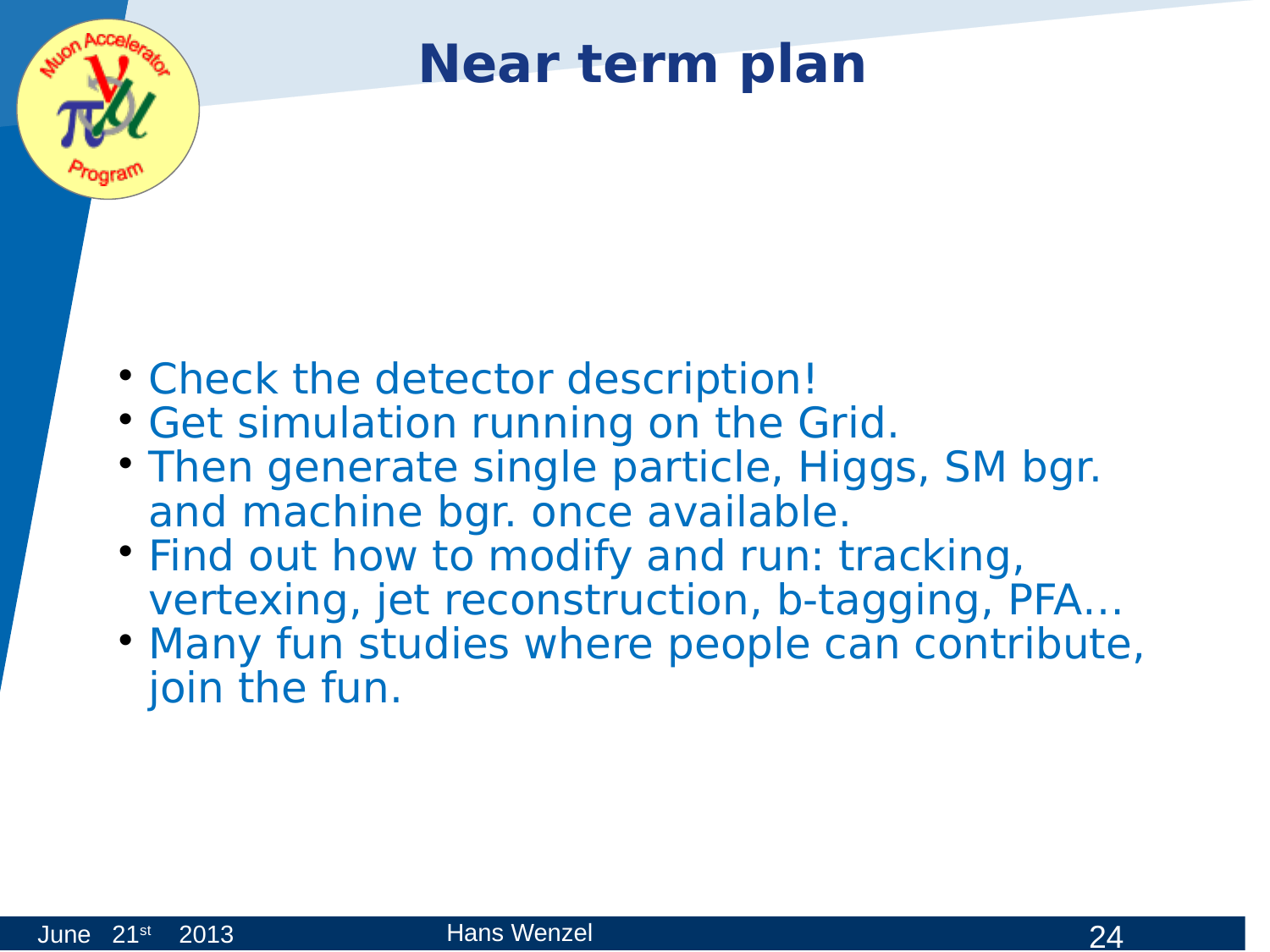

# Near term plan
Check the detector description!
Get simulation running on the Grid.
Then generate single particle, Higgs, SM bgr.   and machine bgr. once available.
Find out how to modify and run: tracking, vertexing, jet reconstruction, b-tagging, PFA…
Many fun studies where people can contribute, join the fun.
Hans Wenzel
June   21st    2013